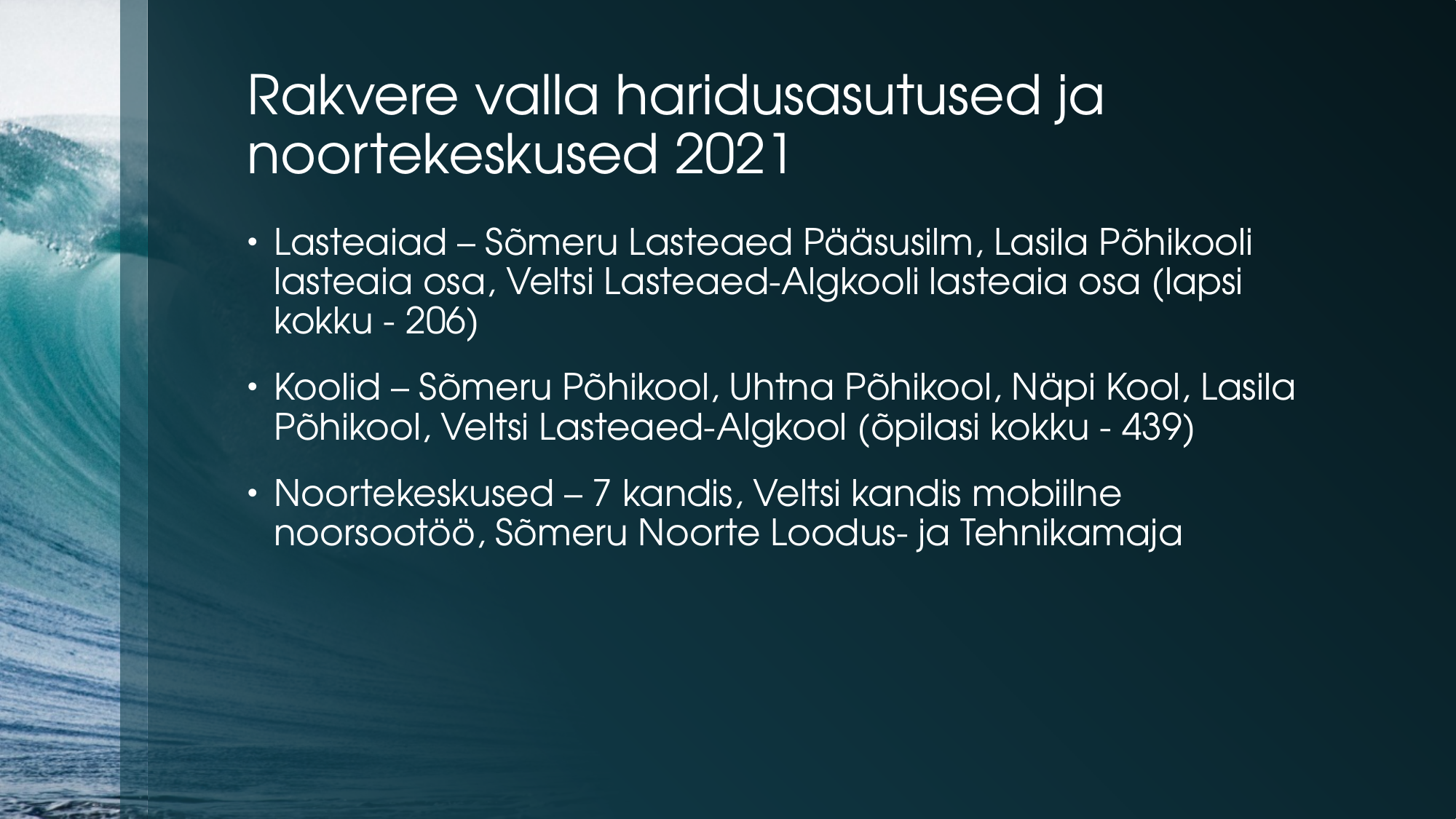

# Rakvere valla haridusasutused ja noortekeskused 2021
Lasteaiad – Sõmeru Lasteaed Pääsusilm, Lasila Põhikooli lasteaia osa, Veltsi Lasteaed-Algkooli lasteaia osa (lapsi kokku - 206)
Koolid – Sõmeru Põhikool, Uhtna Põhikool, Näpi Kool, Lasila Põhikool, Veltsi Lasteaed-Algkool (õpilasi kokku - 439)
Noortekeskused – 7 kandis, Veltsi kandis mobiilne noorsootöö, Sõmeru Noorte Loodus- ja Tehnikamaja